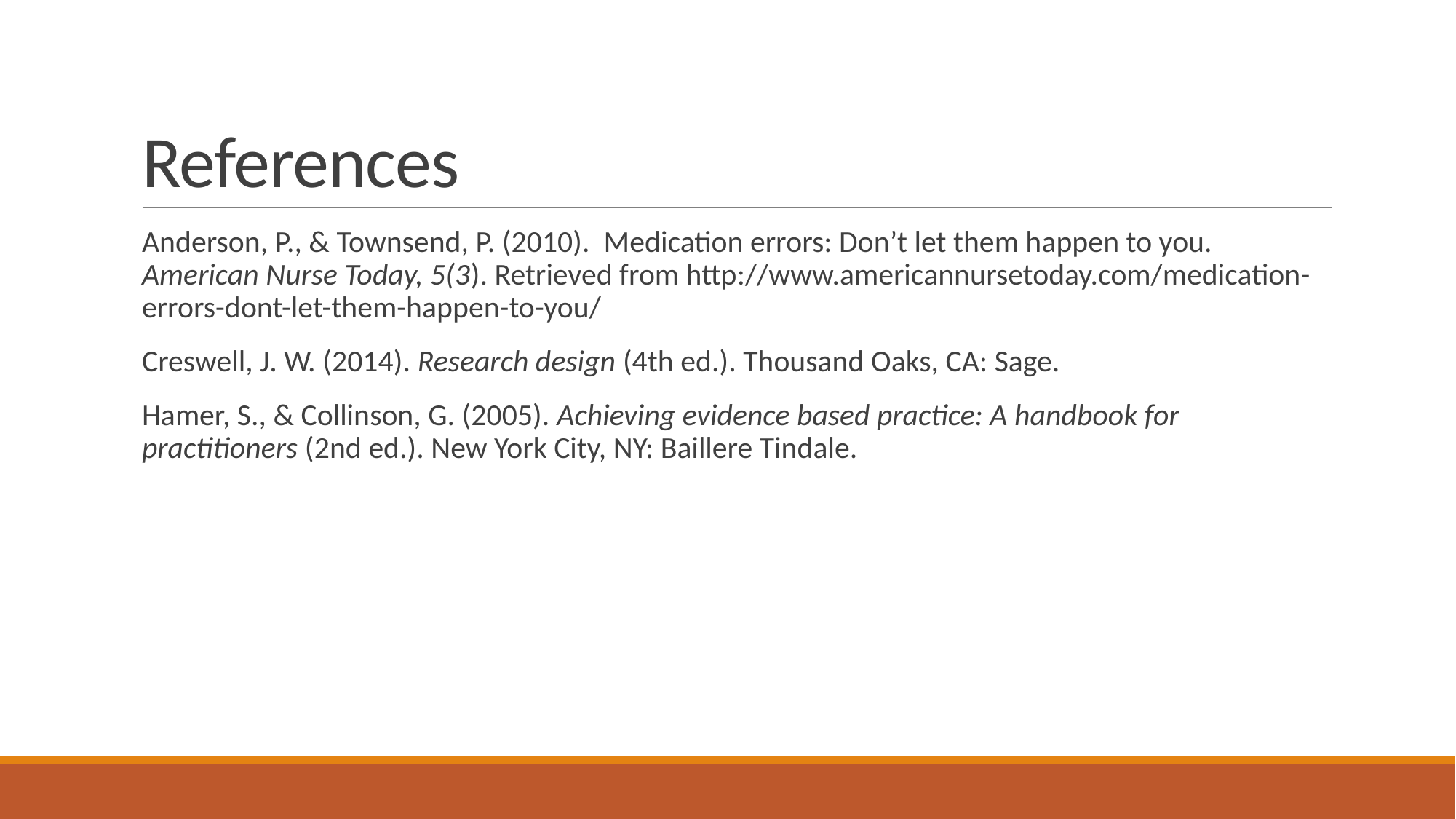

# References
Anderson, P., & Townsend, P. (2010).  Medication errors: Don’t let them happen to you. American Nurse Today, 5(3). Retrieved from http://www.americannursetoday.com/medication-errors-dont-let-them-happen-to-you/
Creswell, J. W. (2014). Research design (4th ed.). Thousand Oaks, CA: Sage.
Hamer, S., & Collinson, G. (2005). Achieving evidence based practice: A handbook for practitioners (2nd ed.). New York City, NY: Baillere Tindale.